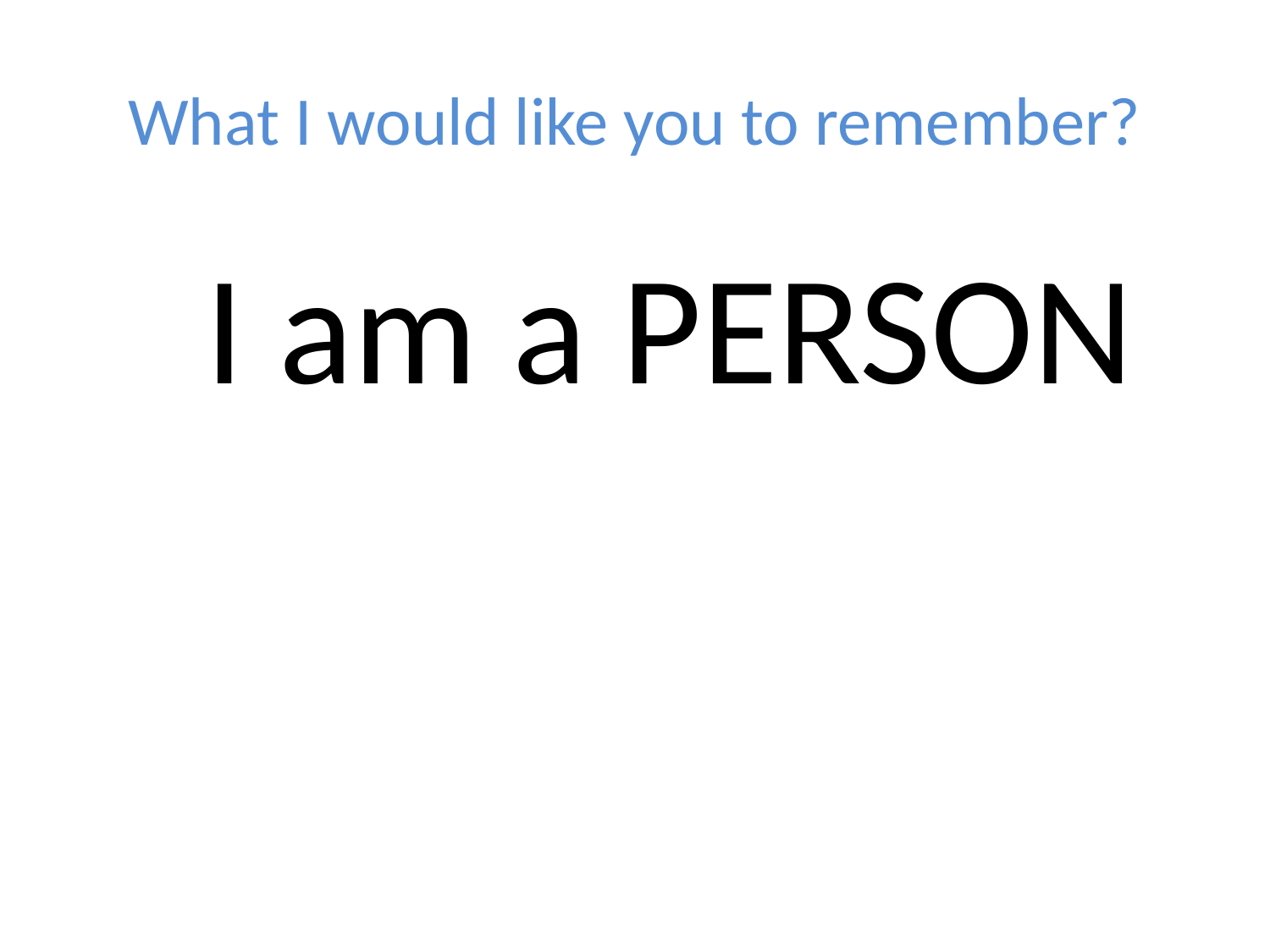

# What I would like you to remember?
  I am a PERSON